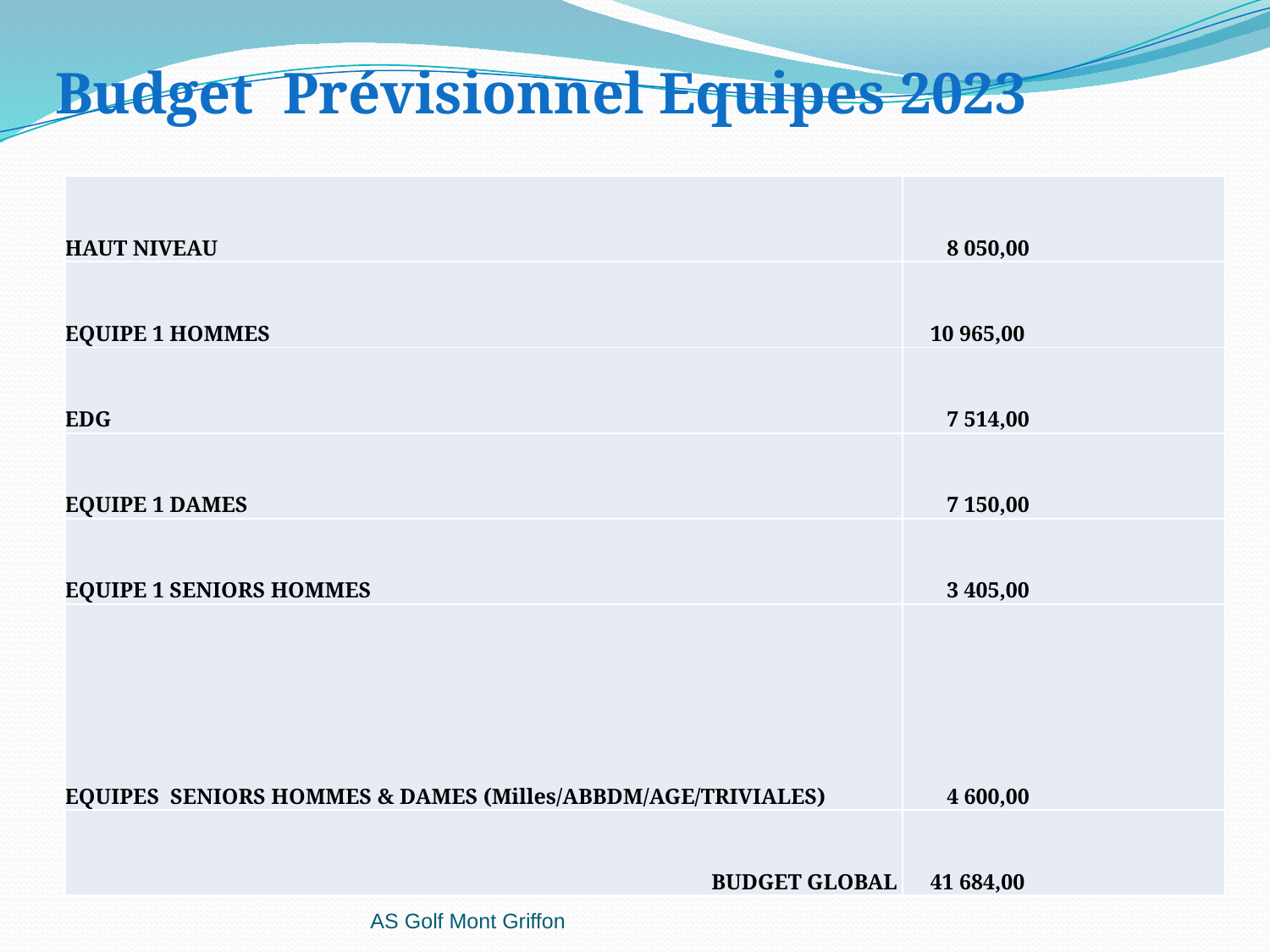

# Budget  Prévisionnel Equipes 2023
| HAUT NIVEAU | 8 050,00 |
| --- | --- |
| EQUIPE 1 HOMMES | 10 965,00 |
| EDG | 7 514,00 |
| EQUIPE 1 DAMES | 7 150,00 |
| EQUIPE 1 SENIORS HOMMES | 3 405,00 |
| EQUIPES SENIORS HOMMES & DAMES (Milles/ABBDM/AGE/TRIVIALES) | 4 600,00 |
| BUDGET GLOBAL | 41 684,00 |
AS Golf Mont Griffon